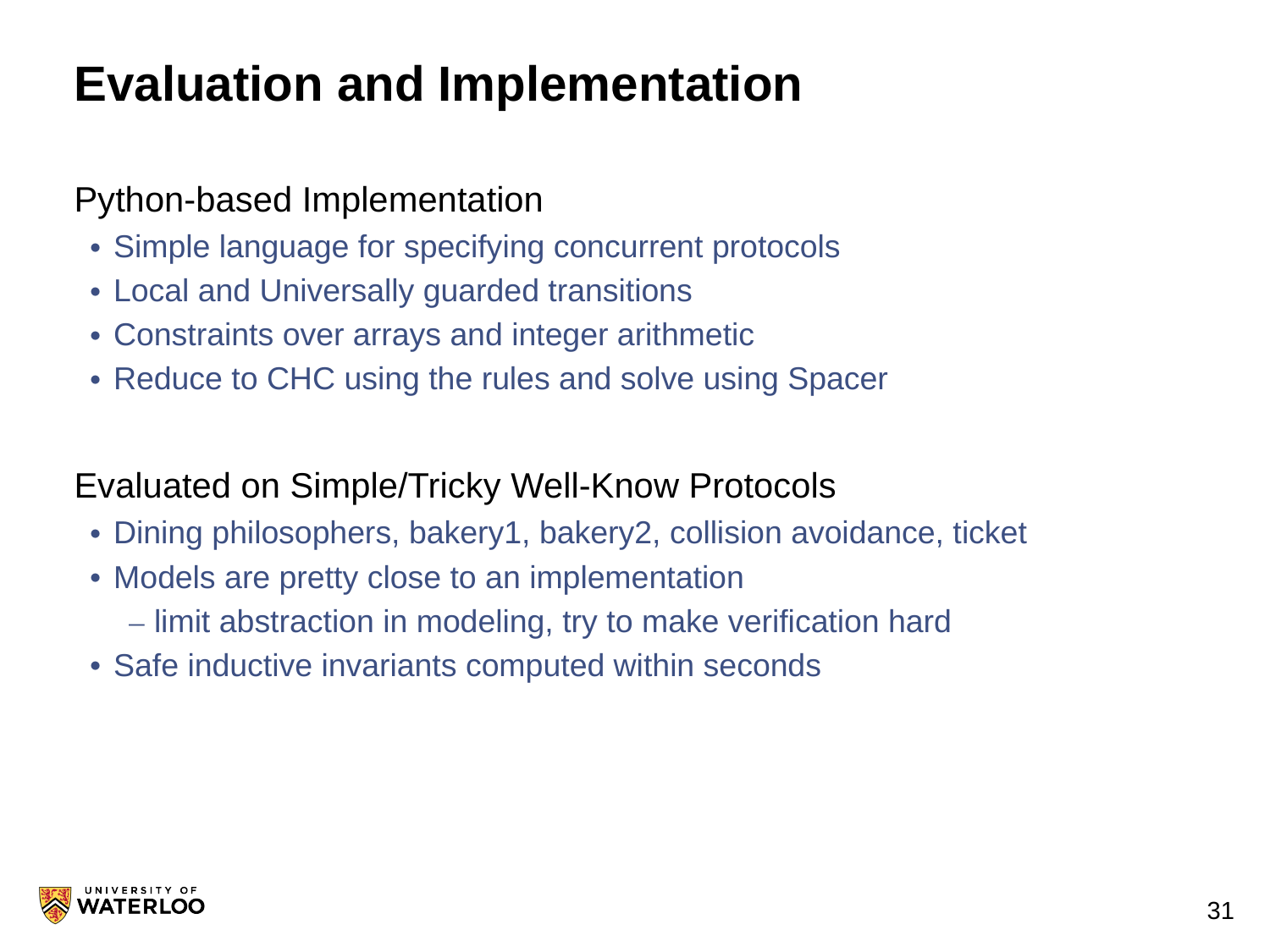

# Evaluation and Implementation
Python-based Implementation
Simple language for specifying concurrent protocols
Local and Universally guarded transitions
Constraints over arrays and integer arithmetic
Reduce to CHC using the rules and solve using Spacer

Evaluated on Simple/Tricky Well-Know Protocols
Dining philosophers, bakery1, bakery2, collision avoidance, ticket
Models are pretty close to an implementation
limit abstraction in modeling, try to make verification hard
Safe inductive invariants computed within seconds